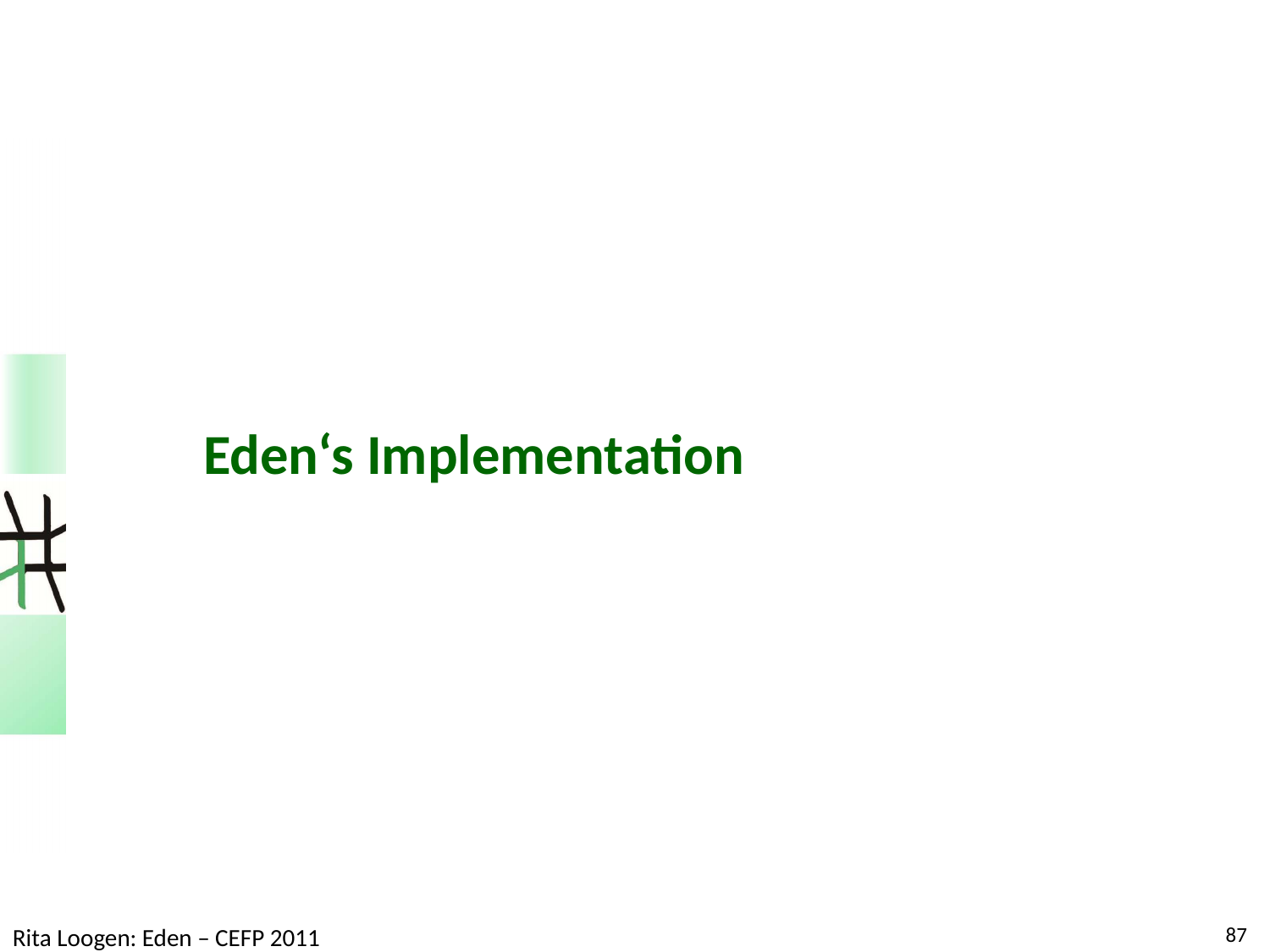

Eden‘s Implementation
87
Rita Loogen: Eden – CEFP 2011